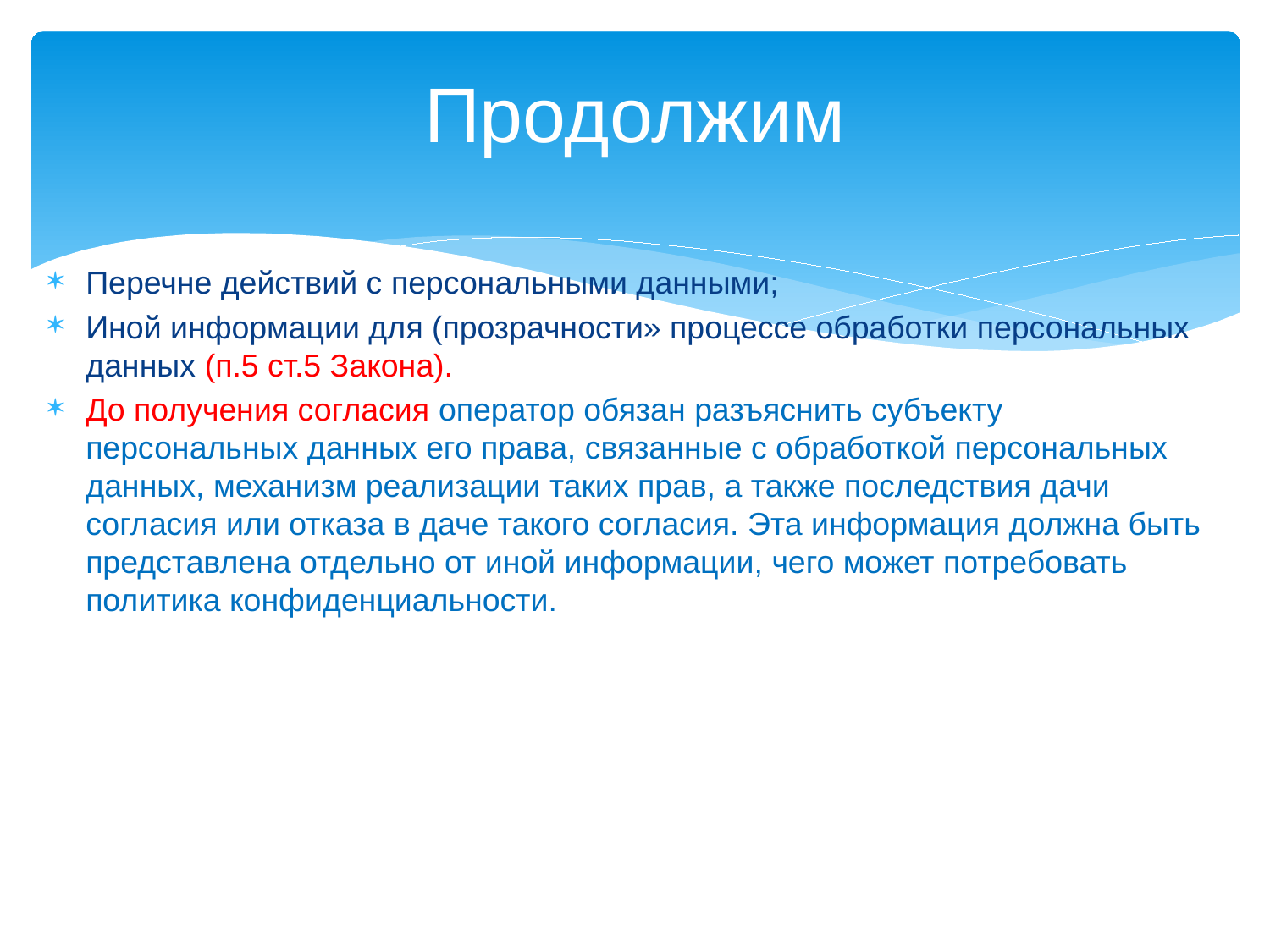

# Продолжим
Перечне действий с персональными данными;
Иной информации для (прозрачности» процессе обработки персональных данных (п.5 ст.5 Закона).
До получения согласия оператор обязан разъяснить субъекту персональных данных его права, связанные с обработкой персональных данных, механизм реализации таких прав, а также последствия дачи согласия или отказа в даче такого согласия. Эта информация должна быть представлена отдельно от иной информации, чего может потребовать политика конфиденциальности.